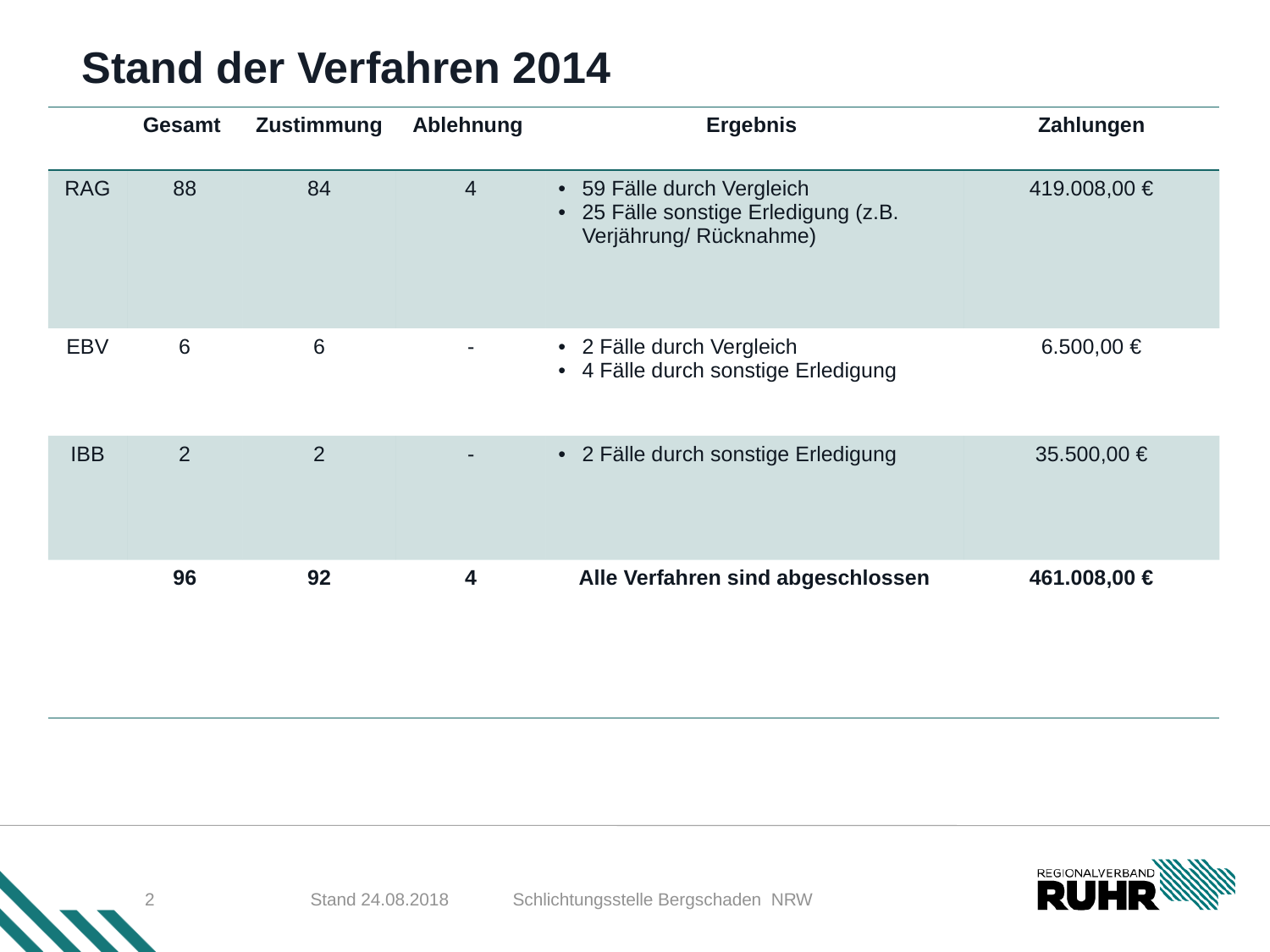

Stand der Verfahren 2014
|  | Gesamt | Zustimmung | Ablehnung | Ergebnis | Zahlungen |
| --- | --- | --- | --- | --- | --- |
| RAG | 88 | 84 | 4 | 59 Fälle durch Vergleich 25 Fälle sonstige Erledigung (z.B. Verjährung/ Rücknahme) | 419.008,00 € |
| EBV | 6 | 6 | - | 2 Fälle durch Vergleich 4 Fälle durch sonstige Erledigung | 6.500,00 € |
| IBB | 2 | 2 | - | 2 Fälle durch sonstige Erledigung | 35.500,00 € |
|  | 96 | 92 | 4 | Alle Verfahren sind abgeschlossen | 461.008,00 € |
2
Stand 24.08.2018
 Schlichtungsstelle Bergschaden  NRW